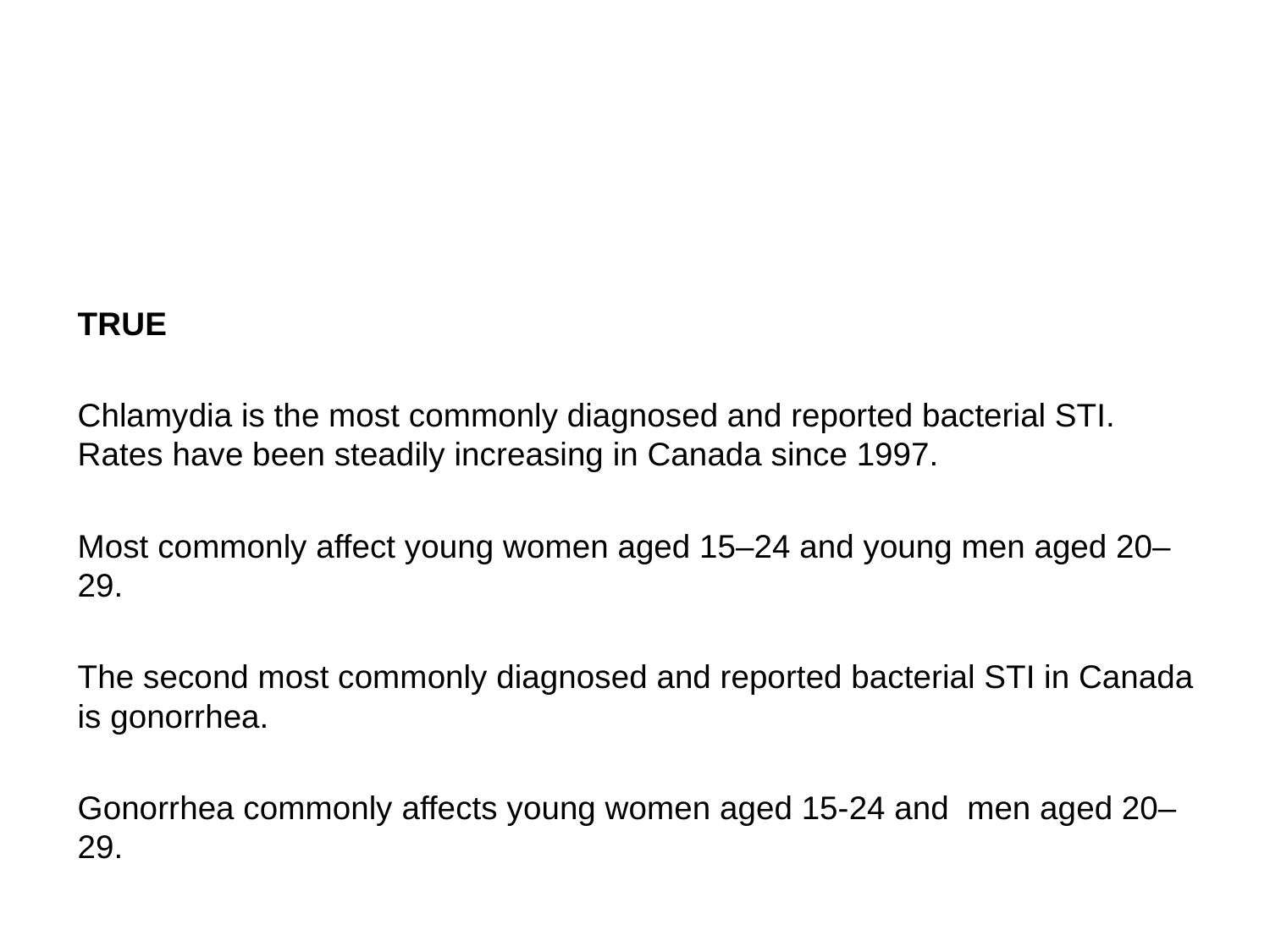

# Statistics show the largest number of people who have STIs are teenagers and young adults
TRUE

Chlamydia is the most commonly diagnosed and reported bacterial STI.  Rates have been steadily increasing in Canada since 1997.

Most commonly affect young women aged 15–24 and young men aged 20–29.

The second most commonly diagnosed and reported bacterial STI in Canada is gonorrhea.

Gonorrhea commonly affects young women aged 15-24 and  men aged 20–29.